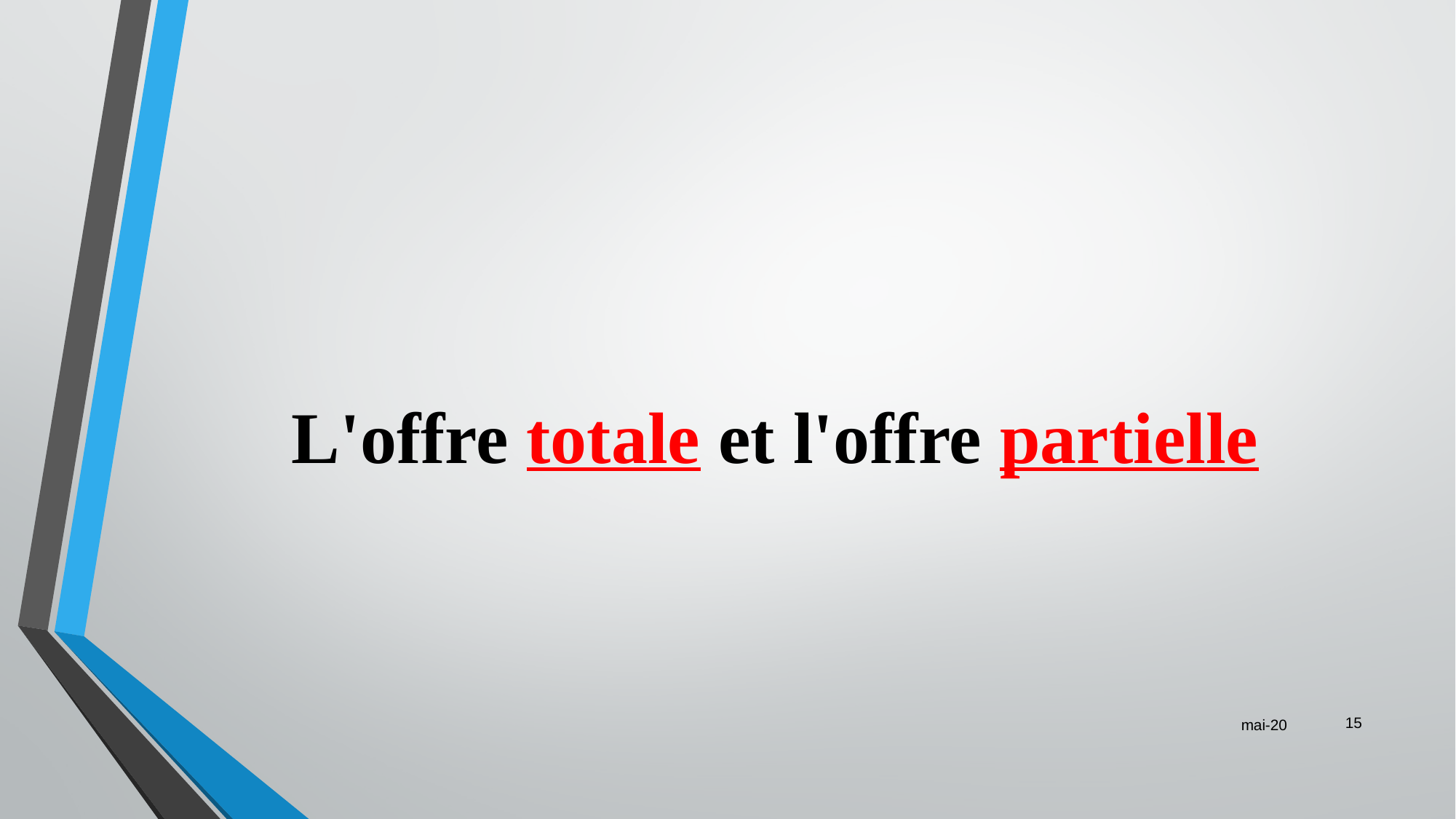

# L'offre totale et l'offre partielle
15
mai-20